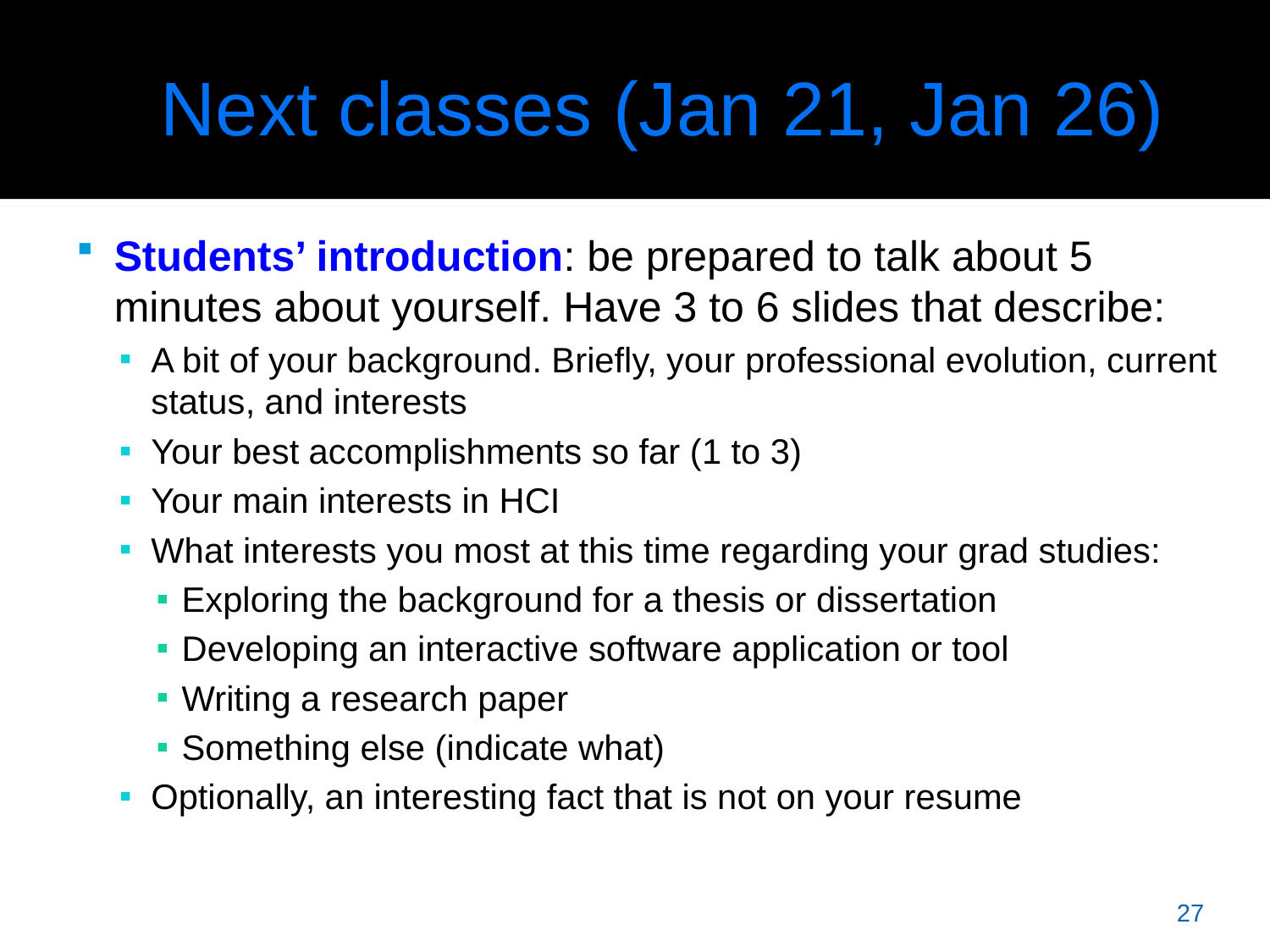

# Next classes (Jan 21, Jan 26)

Students’ introduction: be prepared to talk about 5  minutes about yourself. Have 3 to 6 slides that describe:
A bit of your background. Briefly, your professional evolution, current status, and interests
Your best accomplishments so far (1 to 3)
Your main interests in HCI
What interests you most at this time regarding your grad studies:
Exploring the background for a thesis or dissertation
Developing an interactive software application or tool
Writing a research paper
Something else (indicate what)
Optionally, an interesting fact that is not on your resume

27